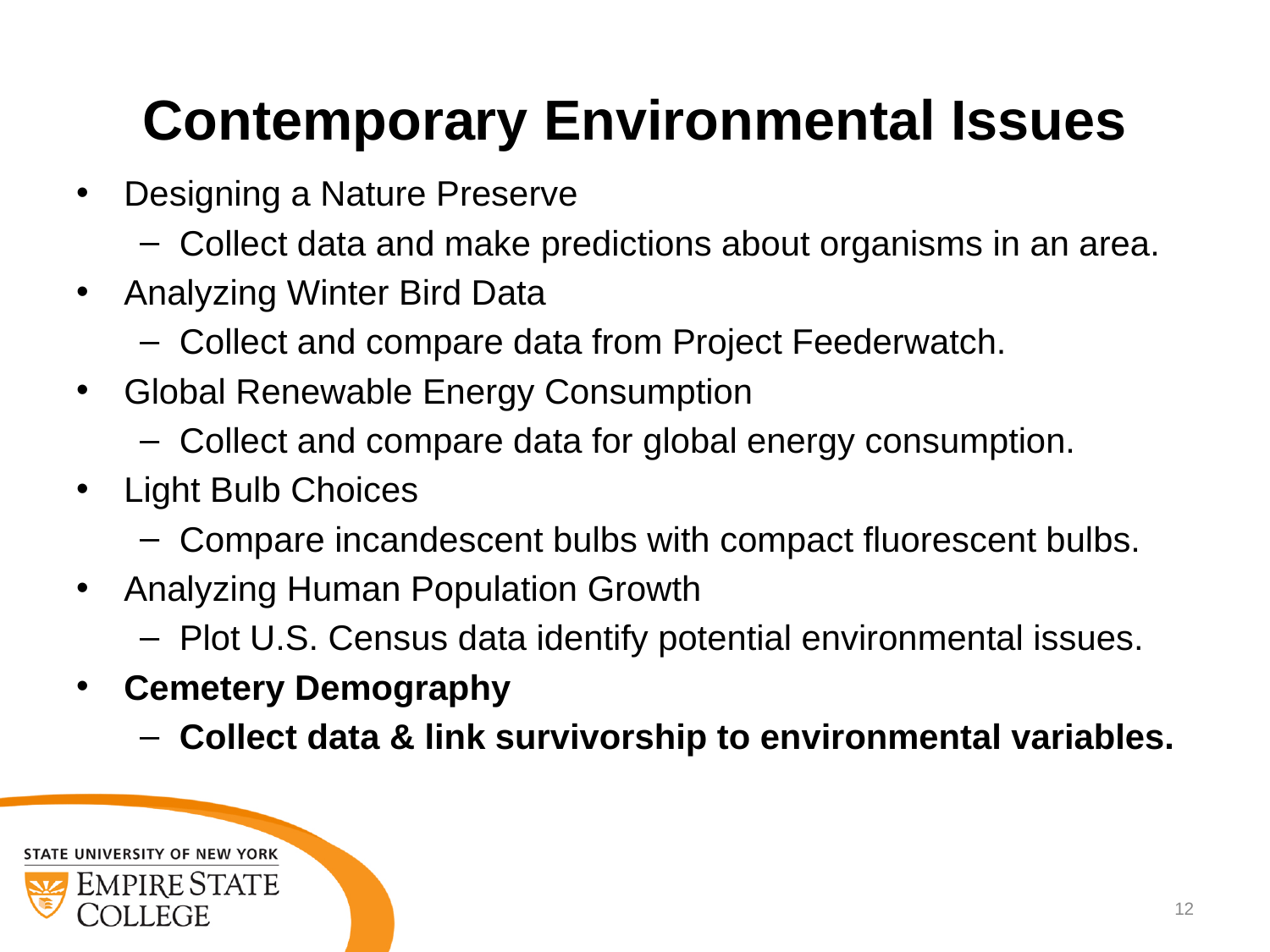

Contemporary Environmental Issues
Designing a Nature Preserve
Collect data and make predictions about organisms in an area.
Analyzing Winter Bird Data
Collect and compare data from Project Feederwatch.
Global Renewable Energy Consumption
Collect and compare data for global energy consumption.
Light Bulb Choices
Compare incandescent bulbs with compact fluorescent bulbs.
Analyzing Human Population Growth
Plot U.S. Census data identify potential environmental issues.
Cemetery Demography
Collect data & link survivorship to environmental variables.
12